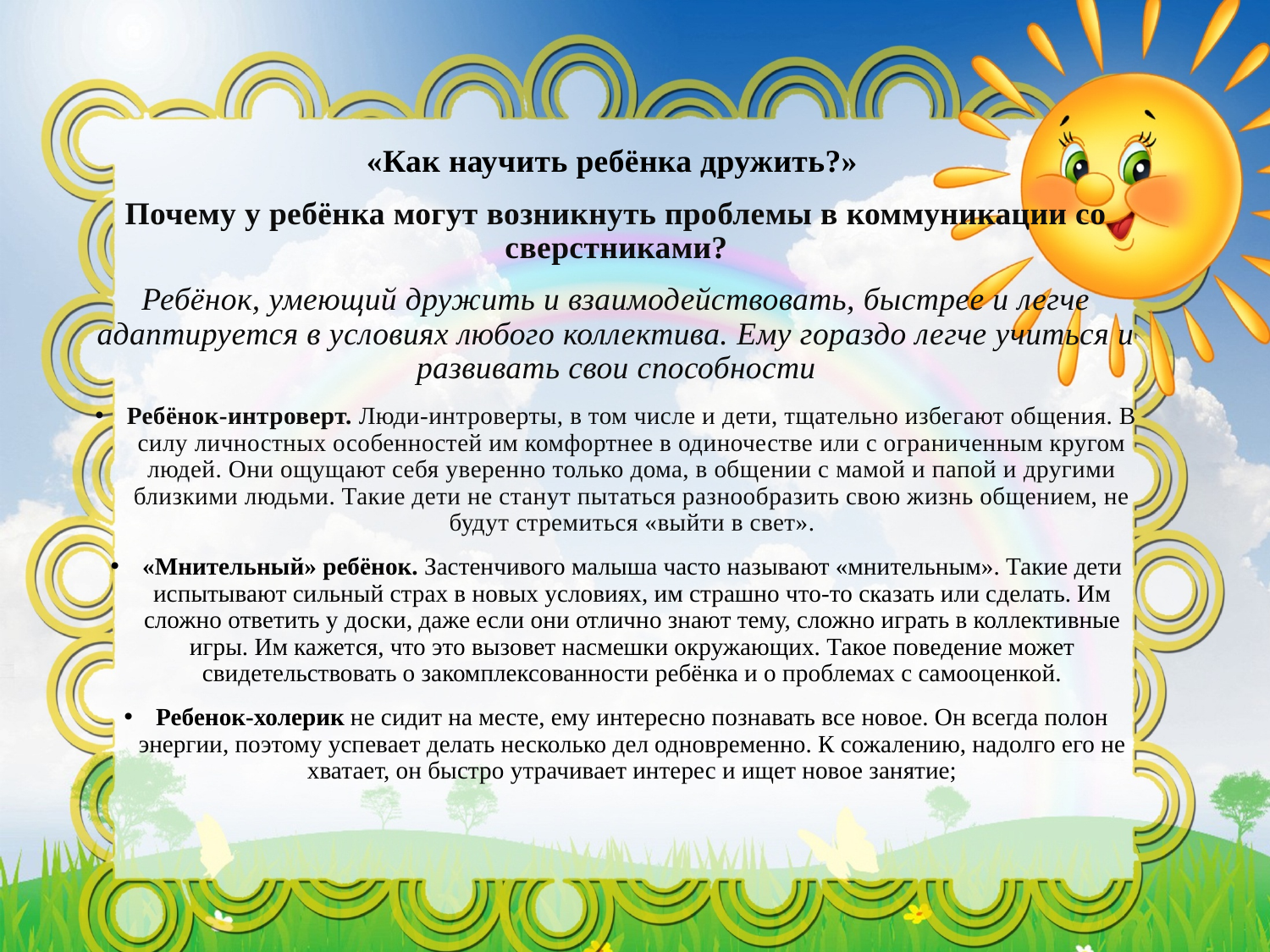

«Как научить ребёнка дружить?»
Почему у ребёнка могут возникнуть проблемы в коммуникации со сверстниками?
Ребёнок, умеющий дружить и взаимодействовать, быстрее и легче адаптируется в условиях любого коллектива. Ему гораздо легче учиться и развивать свои способности
Ребёнок-интроверт. Люди-интроверты, в том числе и дети, тщательно избегают общения. В силу личностных особенностей им комфортнее в одиночестве или с ограниченным кругом людей. Они ощущают себя уверенно только дома, в общении с мамой и папой и другими близкими людьми. Такие дети не станут пытаться разнообразить свою жизнь общением, не будут стремиться «выйти в свет».
«Мнительный» ребёнок. Застенчивого малыша часто называют «мнительным». Такие дети испытывают сильный страх в новых условиях, им страшно что-то сказать или сделать. Им сложно ответить у доски, даже если они отлично знают тему, сложно играть в коллективные игры. Им кажется, что это вызовет насмешки окружающих. Такое поведение может свидетельствовать о закомплексованности ребёнка и о проблемах с самооценкой.
Ребенок-холерик не сидит на месте, ему интересно познавать все новое. Он всегда полон энергии, поэтому успевает делать несколько дел одновременно. К сожалению, надолго его не хватает, он быстро утрачивает интерес и ищет новое занятие;